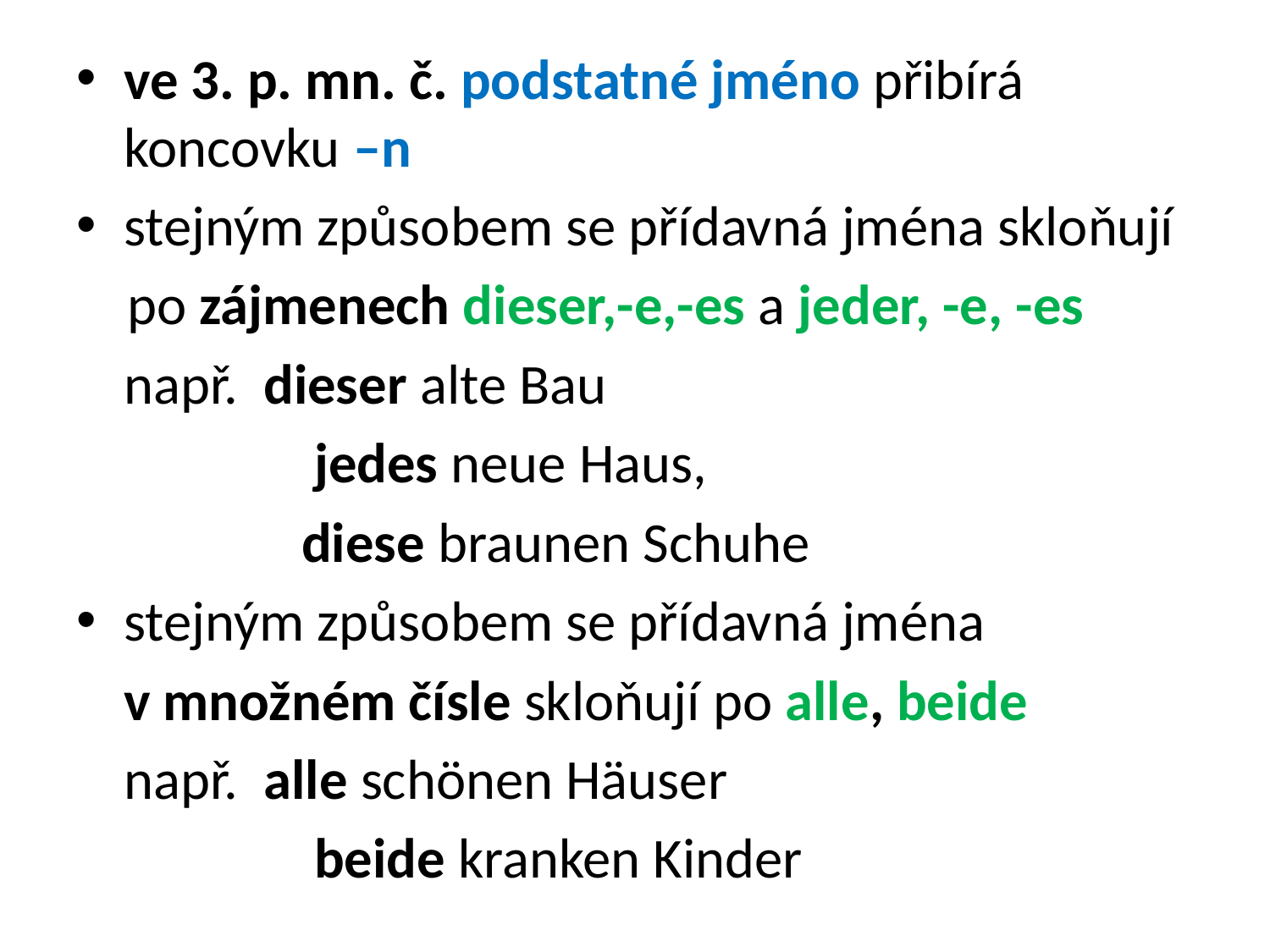

ve 3. p. mn. č. podstatné jméno přibírá koncovku –n
stejným způsobem se přídavná jména skloňují
    po zájmenech dieser,-e,-es a jeder, -e, -es
	např.  dieser alte Bau
		     jedes neue Haus,
		    diese braunen Schuhe
stejným způsobem se přídavná jména
	v množném čísle skloňují po alle, beide
	např.  alle schönen Häuser
		     beide kranken Kinder